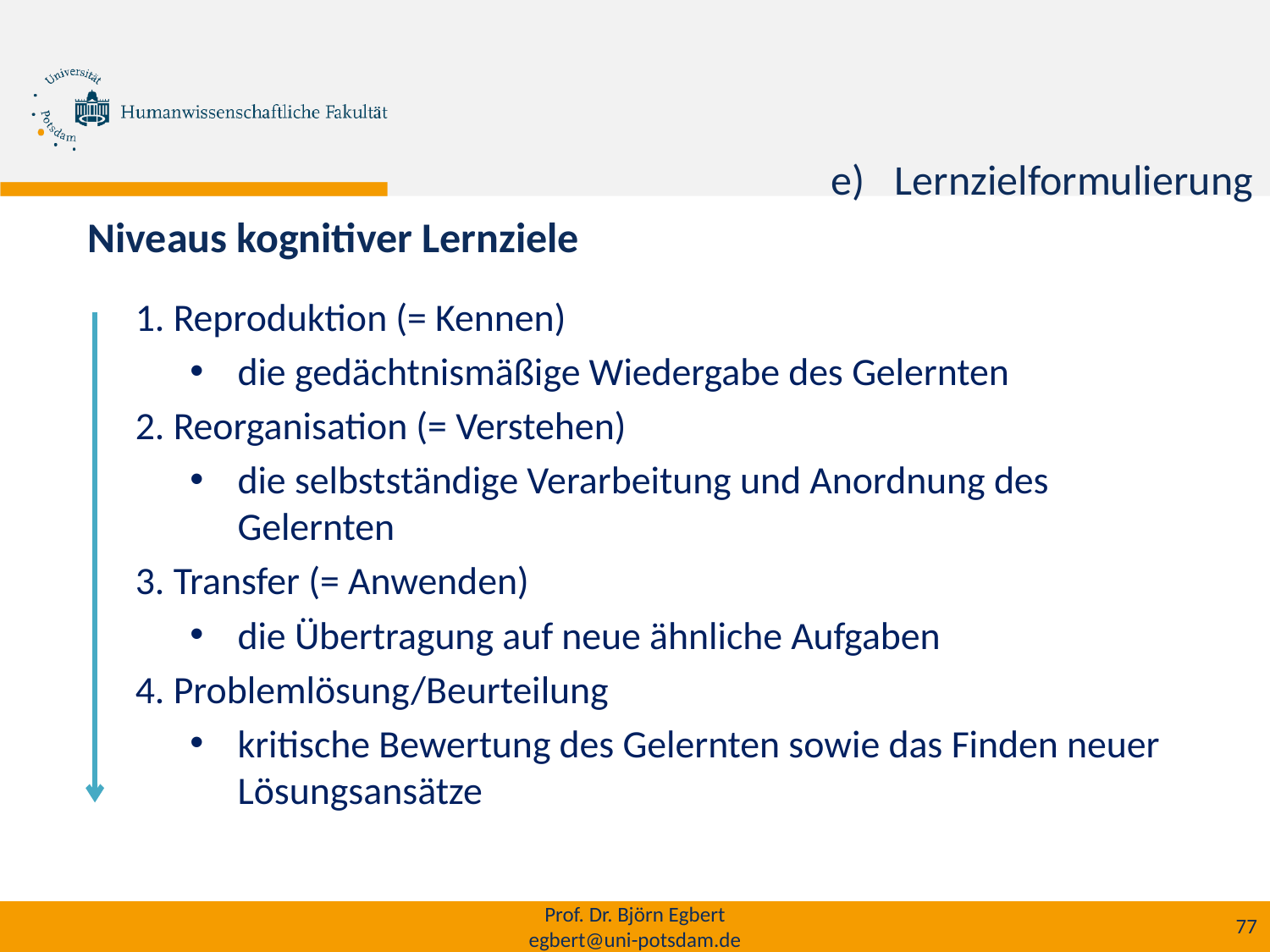

Lernzielformulierung
# Niveaus kognitiver Lernziele
	1. Reproduktion (= Kennen)
die gedächtnismäßige Wiedergabe des Gelernten
	2. Reorganisation (= Verstehen)
die selbstständige Verarbeitung und Anordnung des Gelernten
	3. Transfer (= Anwenden)
die Übertragung auf neue ähnliche Aufgaben
	4. Problemlösung/Beurteilung
kritische Bewertung des Gelernten sowie das Finden neuer Lösungsansätze

Prof. Dr. Björn Egbert
egbert@uni-potsdam.de

77